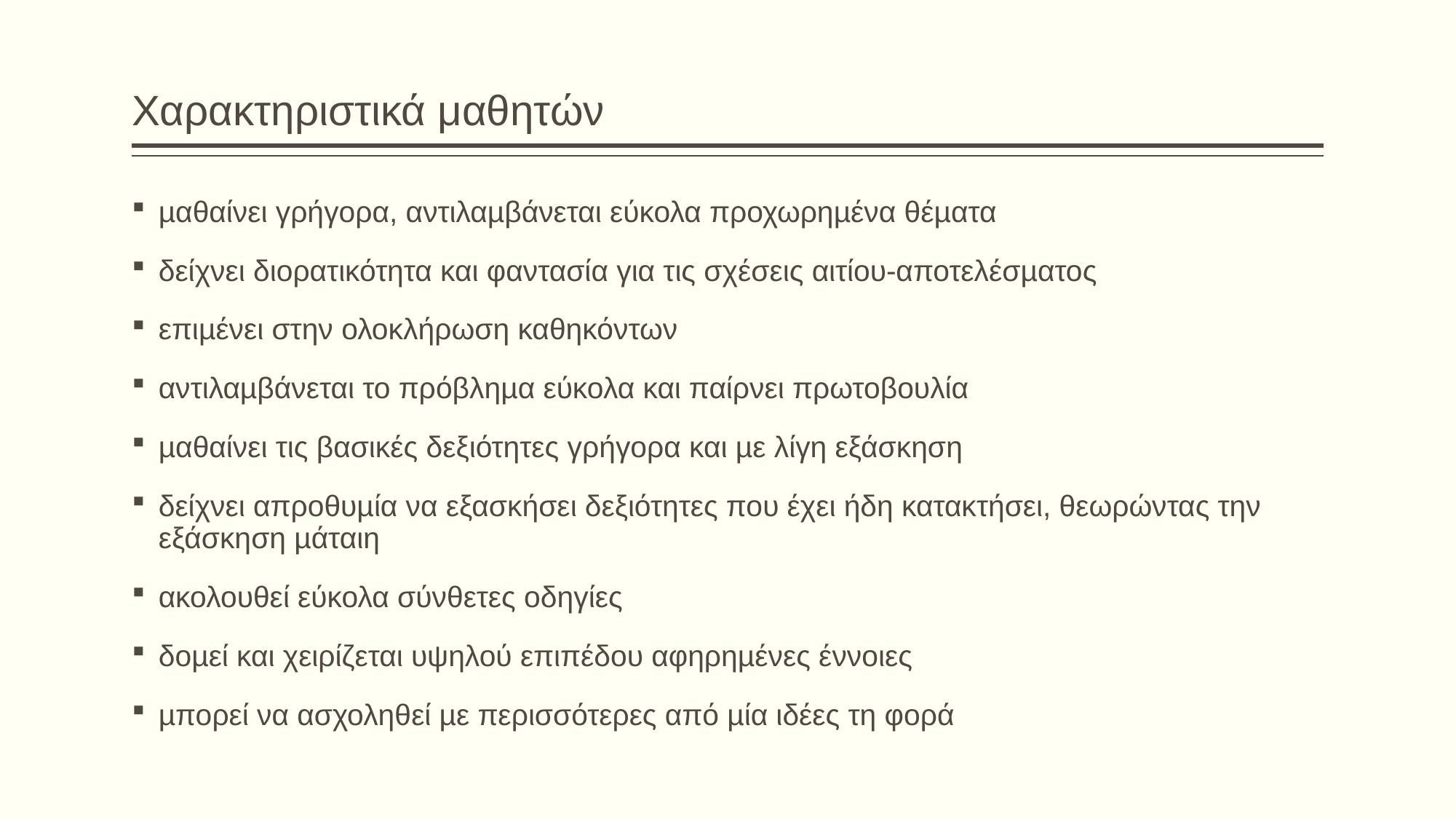

# Χαρακτηριστικά μαθητών
µαθαίνει γρήγορα, αντιλαµβάνεται εύκολα προχωρηµένα θέµατα
δείχνει διορατικότητα και φαντασία για τις σχέσεις αιτίου-αποτελέσµατος
επιµένει στην ολοκλήρωση καθηκόντων
αντιλαµβάνεται το πρόβληµα εύκολα και παίρνει πρωτοβουλία
µαθαίνει τις βασικές δεξιότητες γρήγορα και µε λίγη εξάσκηση
δείχνει απροθυµία να εξασκήσει δεξιότητες που έχει ήδη κατακτήσει, θεωρώντας την εξάσκηση µάταιη
ακολουθεί εύκολα σύνθετες οδηγίες
δοµεί και χειρίζεται υψηλού επιπέδου αφηρηµένες έννοιες
µπορεί να ασχοληθεί µε περισσότερες από µία ιδέες τη φορά